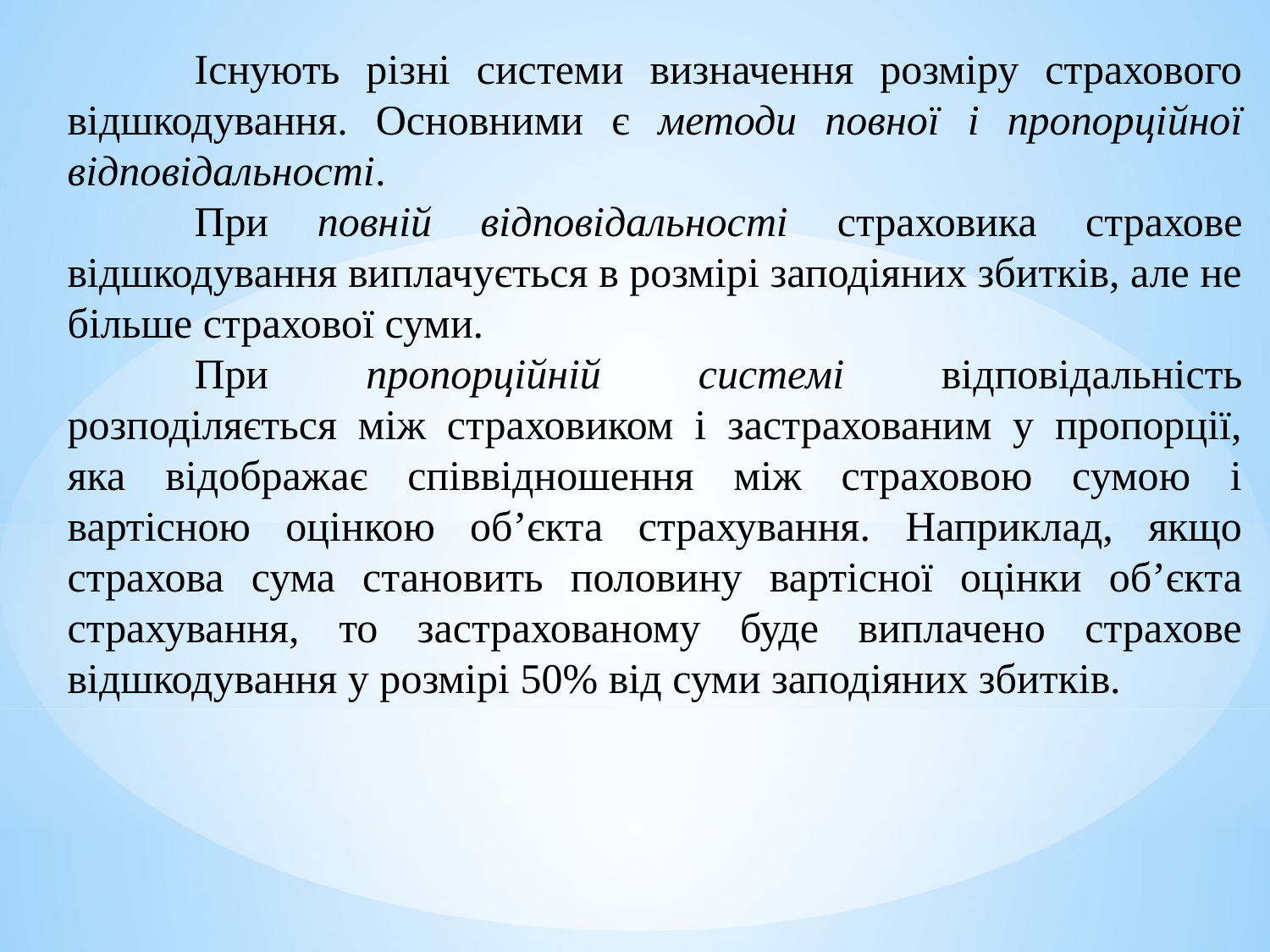

Існують різні системи визначення розміру страхового відшкодування. Основними є методи повної і пропорційної відповідальності.
	При повній відповідальності страховика страхове відшкодування виплачується в розмірі заподіяних збитків, але не більше страхової суми.
	При пропорційній системі відповідальність розподіляється між страховиком і застрахованим у пропорції, яка відображає співвідношення між страховою сумою і вартісною оцінкою об’єкта страхування. Наприклад, якщо страхова сума становить половину вартісної оцінки об’єкта страхування, то застрахованому буде виплачено страхове відшкодування у розмірі 50% від суми заподіяних збитків.